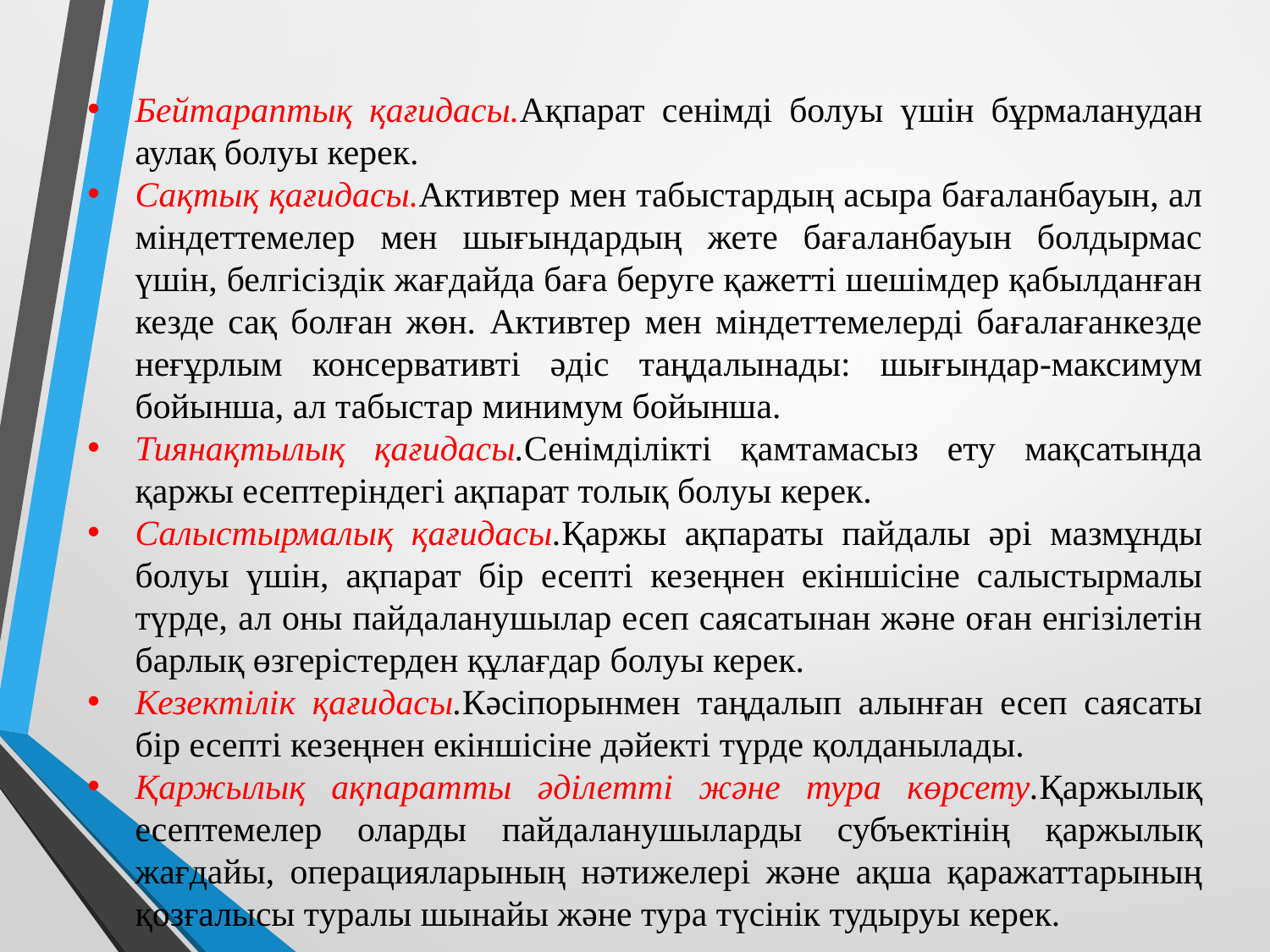

Бейтараптық қағидасы.Ақпарат сенімді болуы үшін бұрмаланудан аулақ болуы керек.
Сақтық қағидасы.Активтер мен табыстардың асыра бағаланбауын, ал міндеттемелер мен шығындардың жете бағаланбауын болдырмас үшін, белгісіздік жағдайда баға беруге қажетті шешімдер қабылданған кезде сақ болған жөн. Активтер мен міндеттемелерді бағалағанкезде неғұрлым консервативті әдіс таңдалынады: шығындар-максимум бойынша, ал табыстар минимум бойынша.
Тиянақтылық қағидасы.Сенімділікті қамтамасыз ету мақсатында қаржы есептеріндегі ақпарат толық болуы керек.
Салыстырмалық қағидасы.Қаржы ақпараты пайдалы әрі мазмұнды болуы үшін, ақпарат бір есепті кезеңнен екіншісіне салыстырмалы түрде, ал оны пайдаланушылар есеп саясатынан және оған енгізілетін барлық өзгерістерден құлағдар болуы керек.
Кезектілік қағидасы.Кәсіпорынмен таңдалып алынған есеп саясаты бір есепті кезеңнен екіншісіне дәйекті түрде қолданылады.
Қаржылық ақпаратты әділетті және тура көрсету.Қаржылық есептемелер оларды пайдаланушыларды субъектінің қаржылық жағдайы, операцияларының нәтижелері және ақша қаражаттарының қозғалысы туралы шынайы және тура түсінік тудыруы керек.